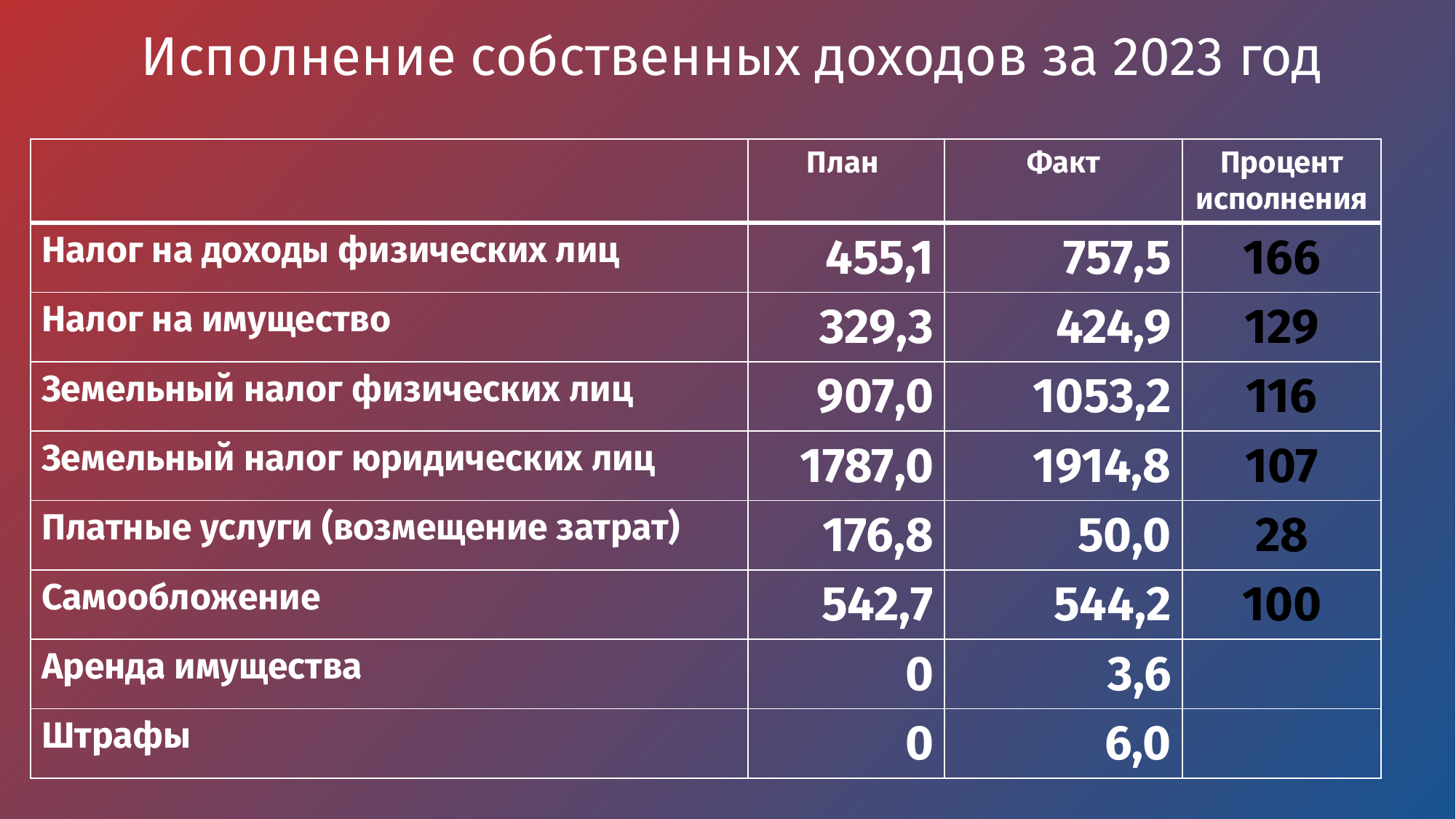

# Исполнение собственных доходов за 2023 год
|  | План | Факт | Процент исполнения |
| --- | --- | --- | --- |
| Налог на доходы физических лиц | 455,1 | 757,5 | 166 |
| Налог на имущество | 329,3 | 424,9 | 129 |
| Земельный налог физических лиц | 907,0 | 1053,2 | 116 |
| Земельный налог юридических лиц | 1787,0 | 1914,8 | 107 |
| Платные услуги (возмещение затрат) | 176,8 | 50,0 | 28 |
| Самообложение | 542,7 | 544,2 | 100 |
| Аренда имущества | 0 | 3,6 |  |
| Штрафы | 0 | 6,0 |  |